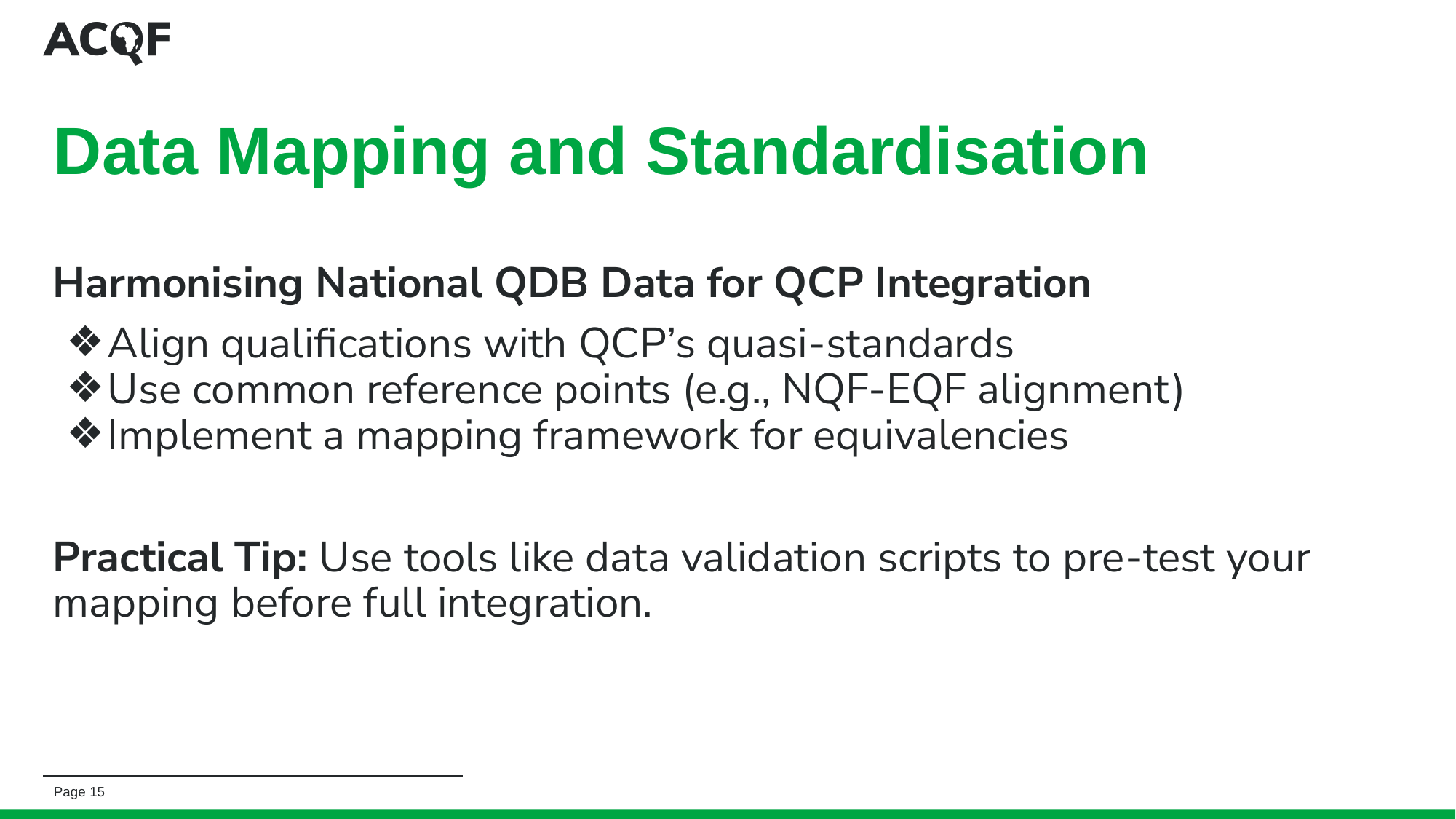

# Data Mapping and Standardisation
Harmonising National QDB Data for QCP Integration
Align qualifications with QCP’s quasi-standards
Use common reference points (e.g., NQF-EQF alignment)
Implement a mapping framework for equivalencies

Practical Tip: Use tools like data validation scripts to pre-test your mapping before full integration.
Page 15